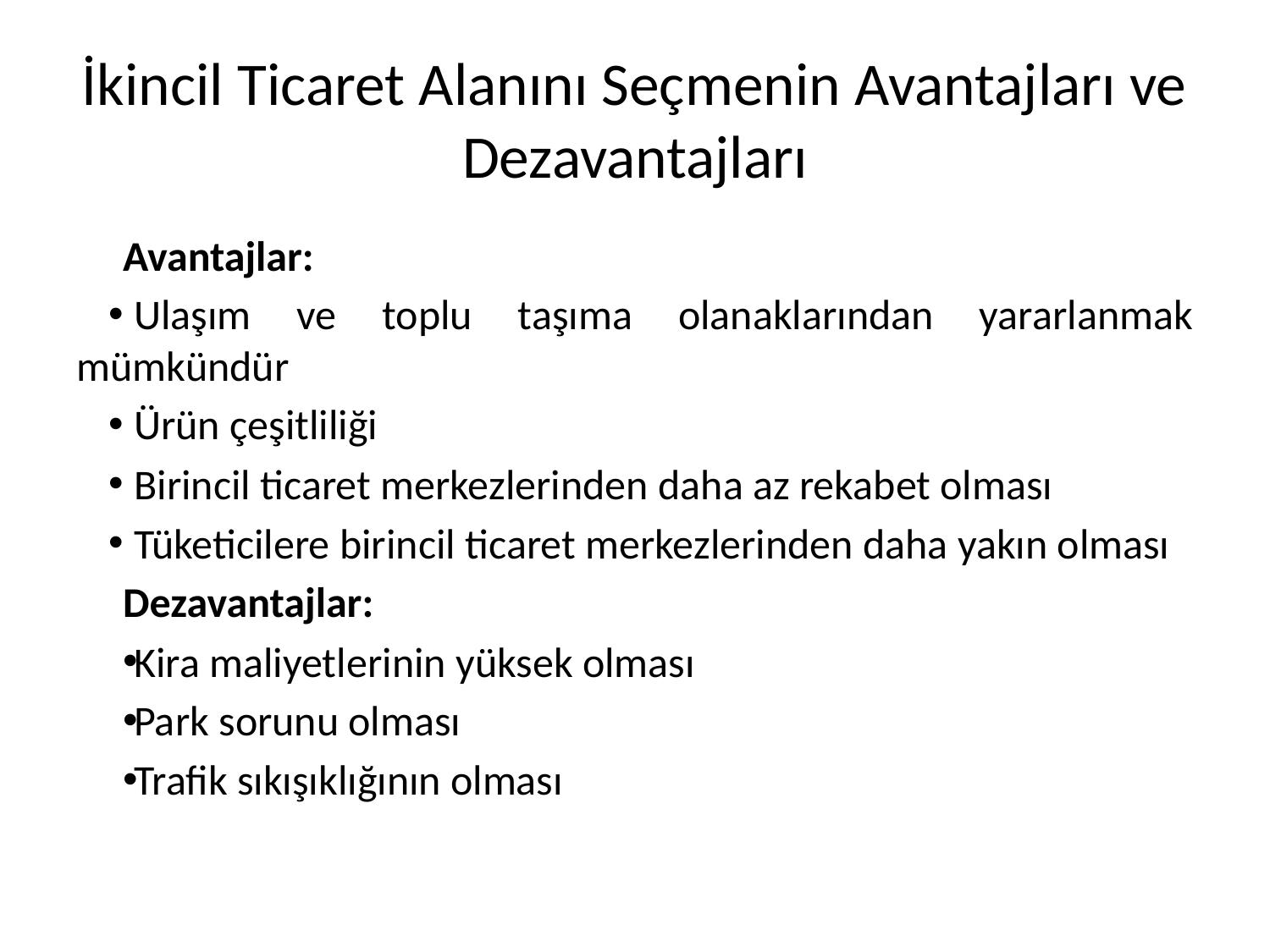

# İkincil Ticaret Alanını Seçmenin Avantajları ve Dezavantajları
Avantajlar:
Ulaşım ve toplu taşıma olanaklarından yararlanmak mümkündür
Ürün çeşitliliği
Birincil ticaret merkezlerinden daha az rekabet olması
Tüketicilere birincil ticaret merkezlerinden daha yakın olması
Dezavantajlar:
Kira maliyetlerinin yüksek olması
Park sorunu olması
Trafik sıkışıklığının olması